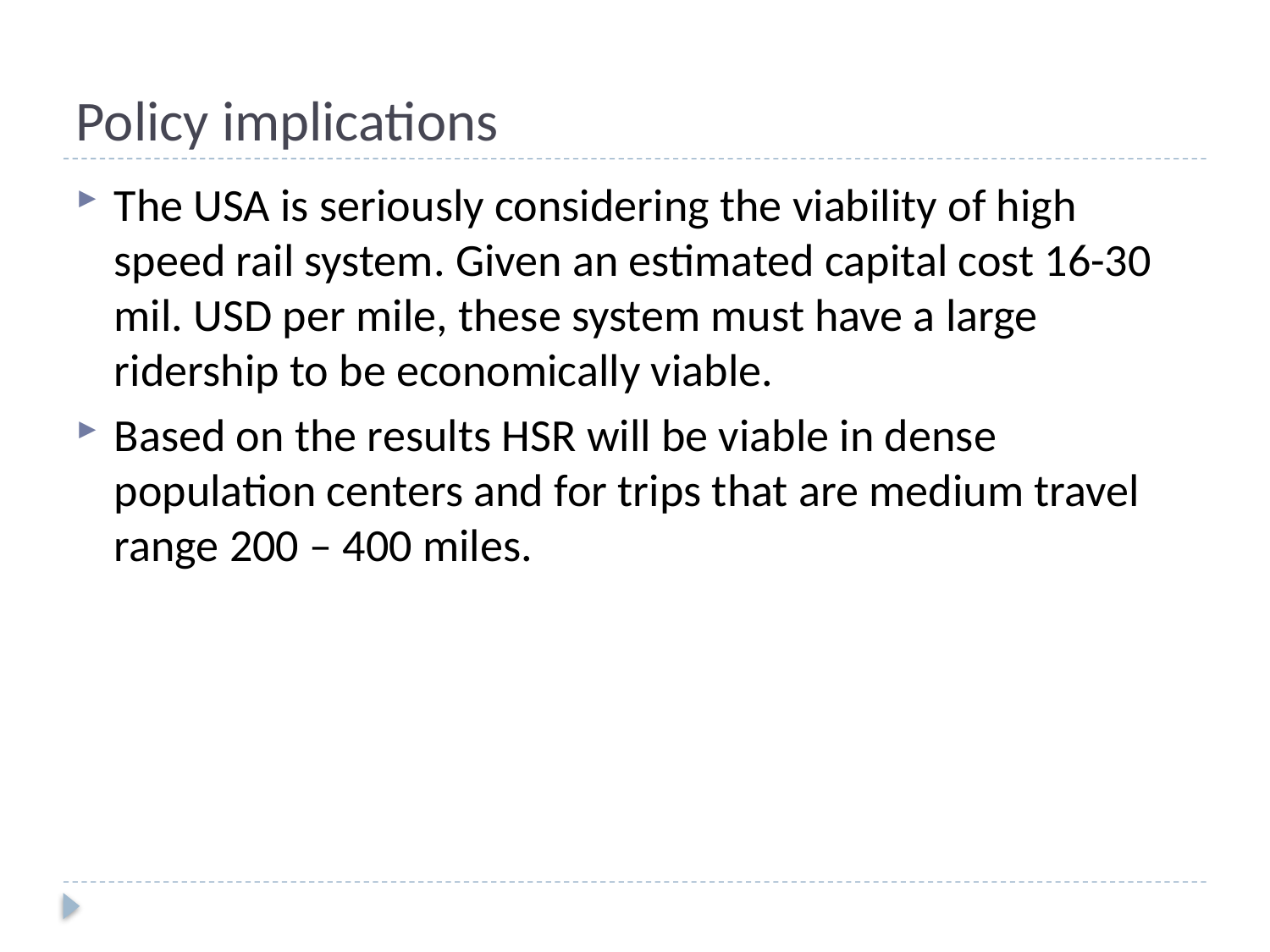

# Policy implications
The USA is seriously considering the viability of high speed rail system. Given an estimated capital cost 16-30 mil. USD per mile, these system must have a large ridership to be economically viable.
Based on the results HSR will be viable in dense population centers and for trips that are medium travel range 200 – 400 miles.